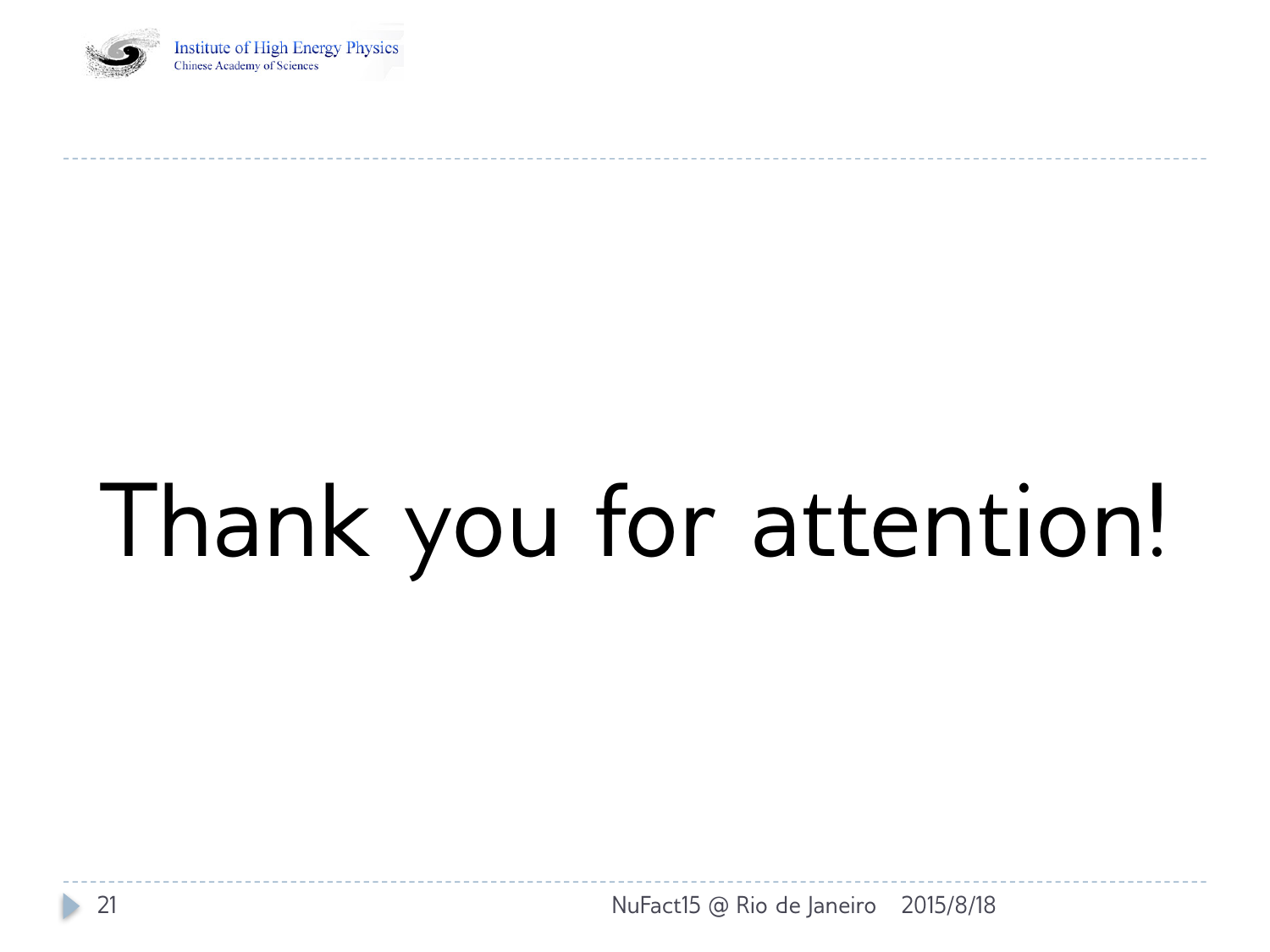

Thank you for attention!
21
NuFact15 @ Rio de Janeiro
2015/8/18